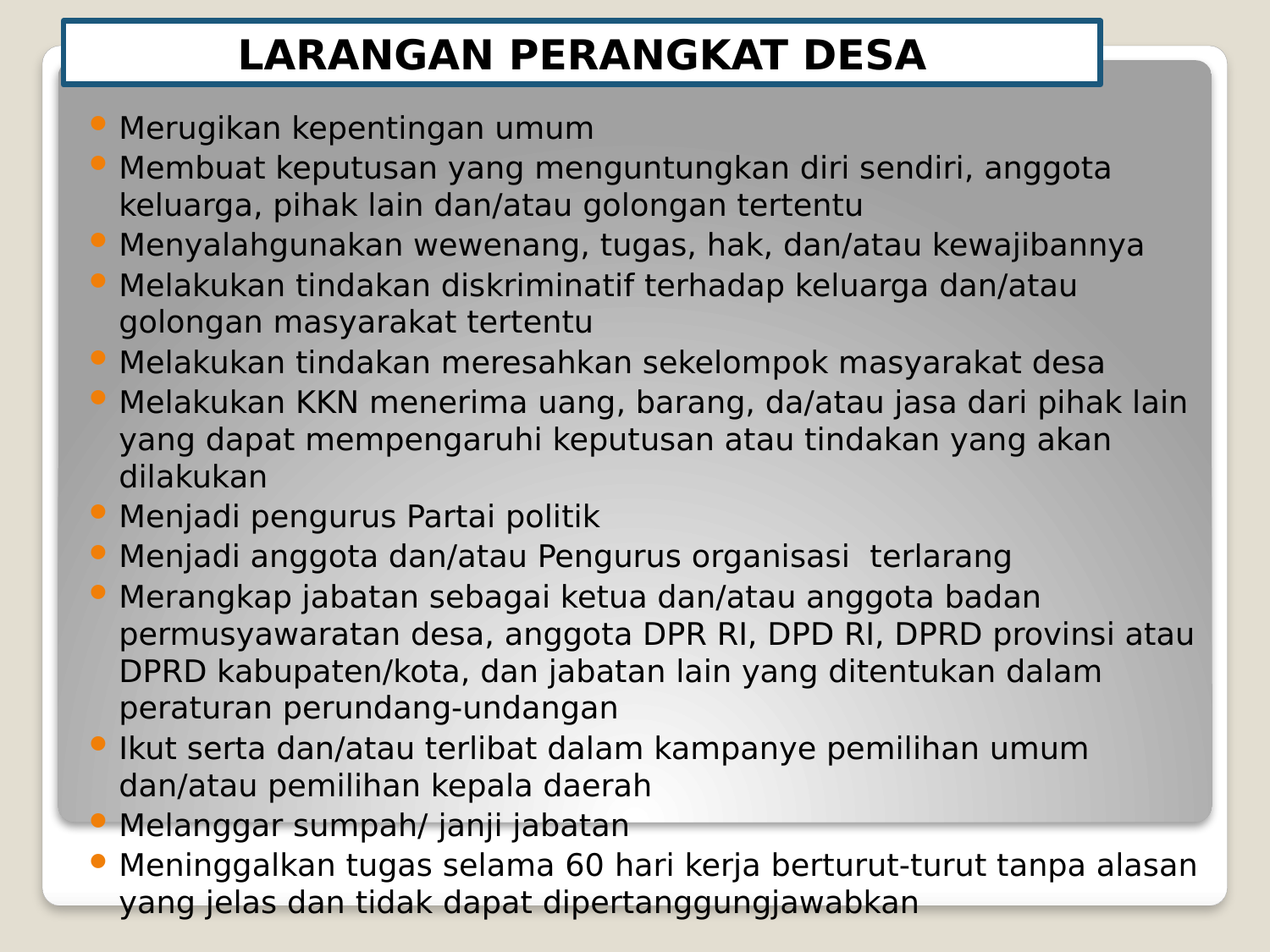

# LARANGAN PERANGKAT DESA
Merugikan kepentingan umum
Membuat keputusan yang menguntungkan diri sendiri, anggota keluarga, pihak lain dan/atau golongan tertentu
Menyalahgunakan wewenang, tugas, hak, dan/atau kewajibannya
Melakukan tindakan diskriminatif terhadap keluarga dan/atau golongan masyarakat tertentu
Melakukan tindakan meresahkan sekelompok masyarakat desa
Melakukan KKN menerima uang, barang, da/atau jasa dari pihak lain yang dapat mempengaruhi keputusan atau tindakan yang akan dilakukan
Menjadi pengurus Partai politik
Menjadi anggota dan/atau Pengurus organisasi  terlarang
Merangkap jabatan sebagai ketua dan/atau anggota badan permusyawaratan desa, anggota DPR RI, DPD RI, DPRD provinsi atau DPRD kabupaten/kota, dan jabatan lain yang ditentukan dalam peraturan perundang-undangan
Ikut serta dan/atau terlibat dalam kampanye pemilihan umum dan/atau pemilihan kepala daerah
Melanggar sumpah/ janji jabatan
Meninggalkan tugas selama 60 hari kerja berturut-turut tanpa alasan yang jelas dan tidak dapat dipertanggungjawabkan